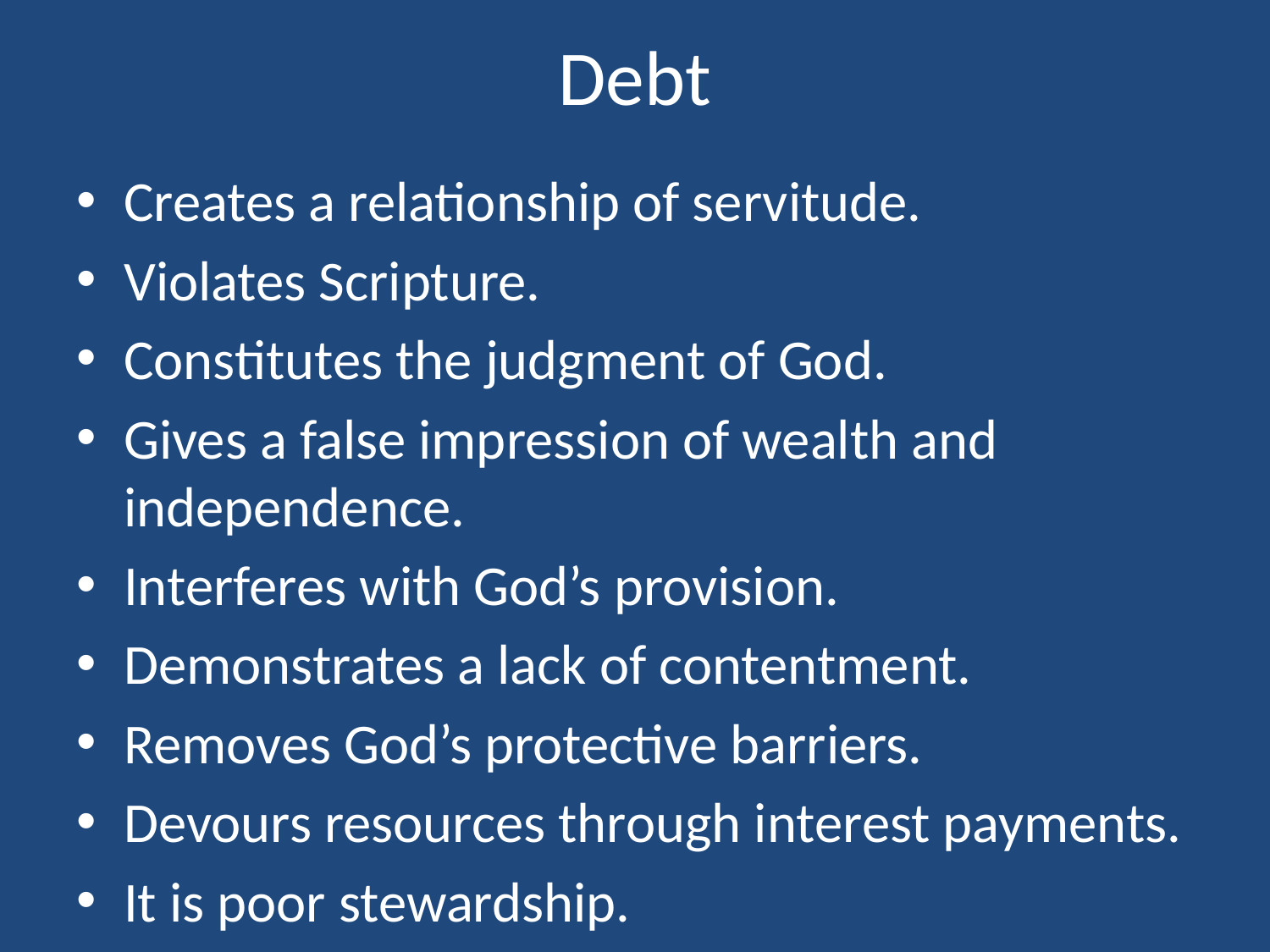

# Debt
Creates a relationship of servitude.
Violates Scripture.
Constitutes the judgment of God.
Gives a false impression of wealth and independence.
Interferes with God’s provision.
Demonstrates a lack of contentment.
Removes God’s protective barriers.
Devours resources through interest payments.
It is poor stewardship.